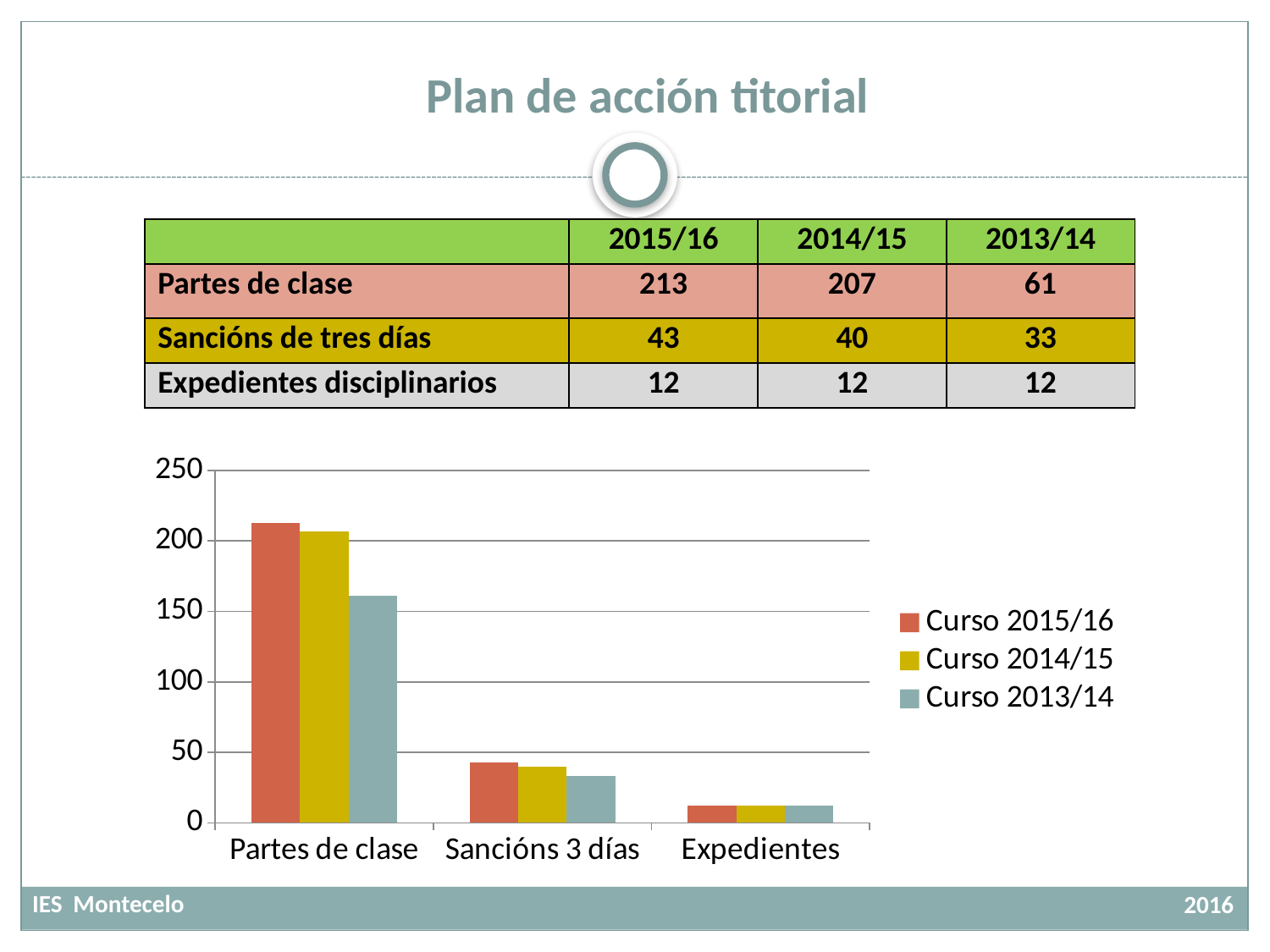

# Plan de acción titorial
|  | 2015/16 | 2014/15 | 2013/14 |
| --- | --- | --- | --- |
| Partes de clase | 213 | 207 | 61 |
| Sancións de tres días | 43 | 40 | 33 |
| Expedientes disciplinarios | 12 | 12 | 12 |

### Chart

| Category | Curso 2015/16 | Curso 2014/15 | Curso 2013/14 |
|---|---|---|---|
| Partes de clase | 213.0 | 207.0 | 161.0 |
| Sancións 3 días | 43.0 | 40.0 | 33.0 |
| Expedientes | 12.0 | 12.0 | 12.0 |
IES  Montecelo
 2016